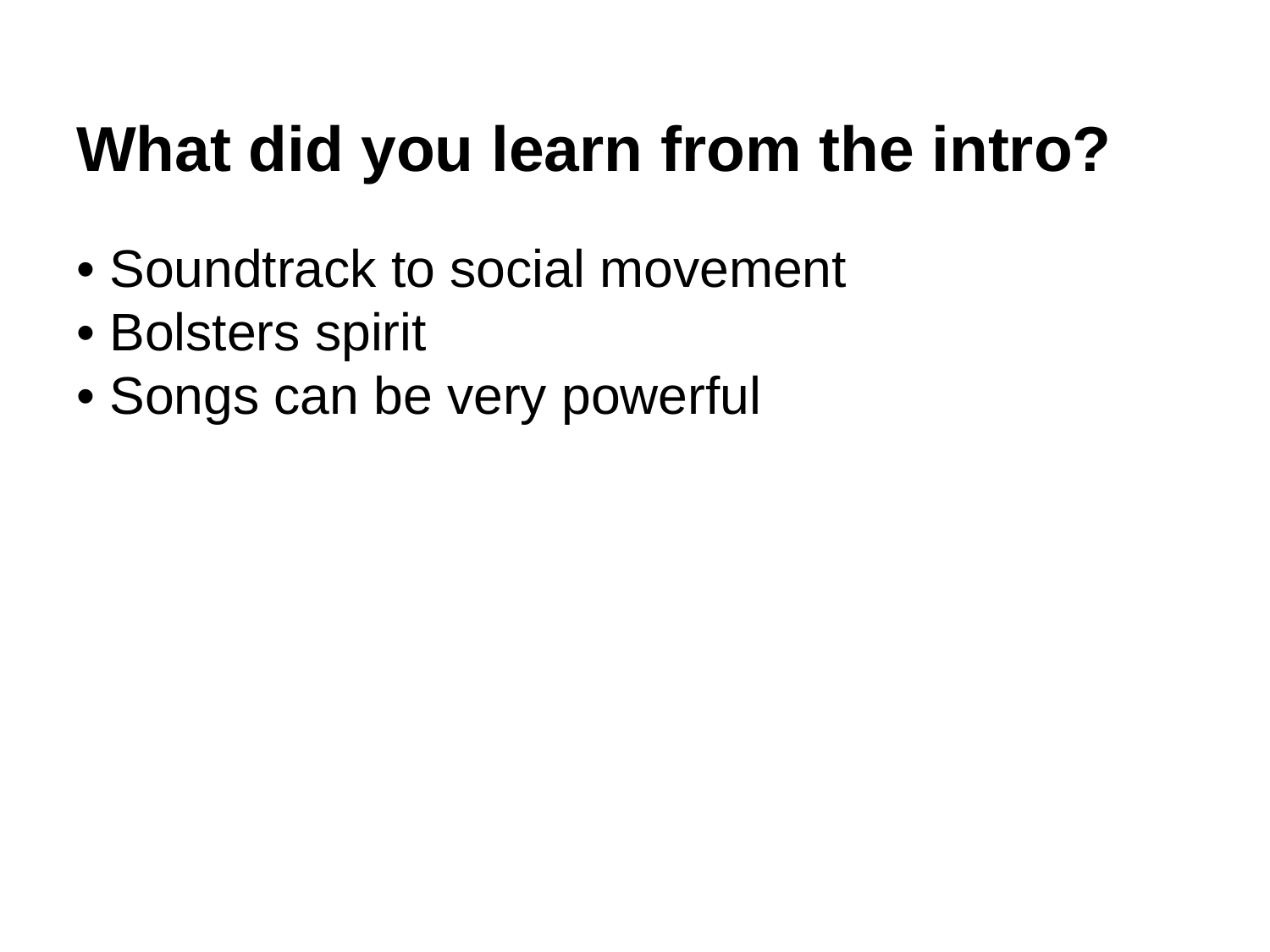

# What did you learn from the intro?
• Soundtrack to social movement
• Bolsters spirit
• Songs can be very powerful